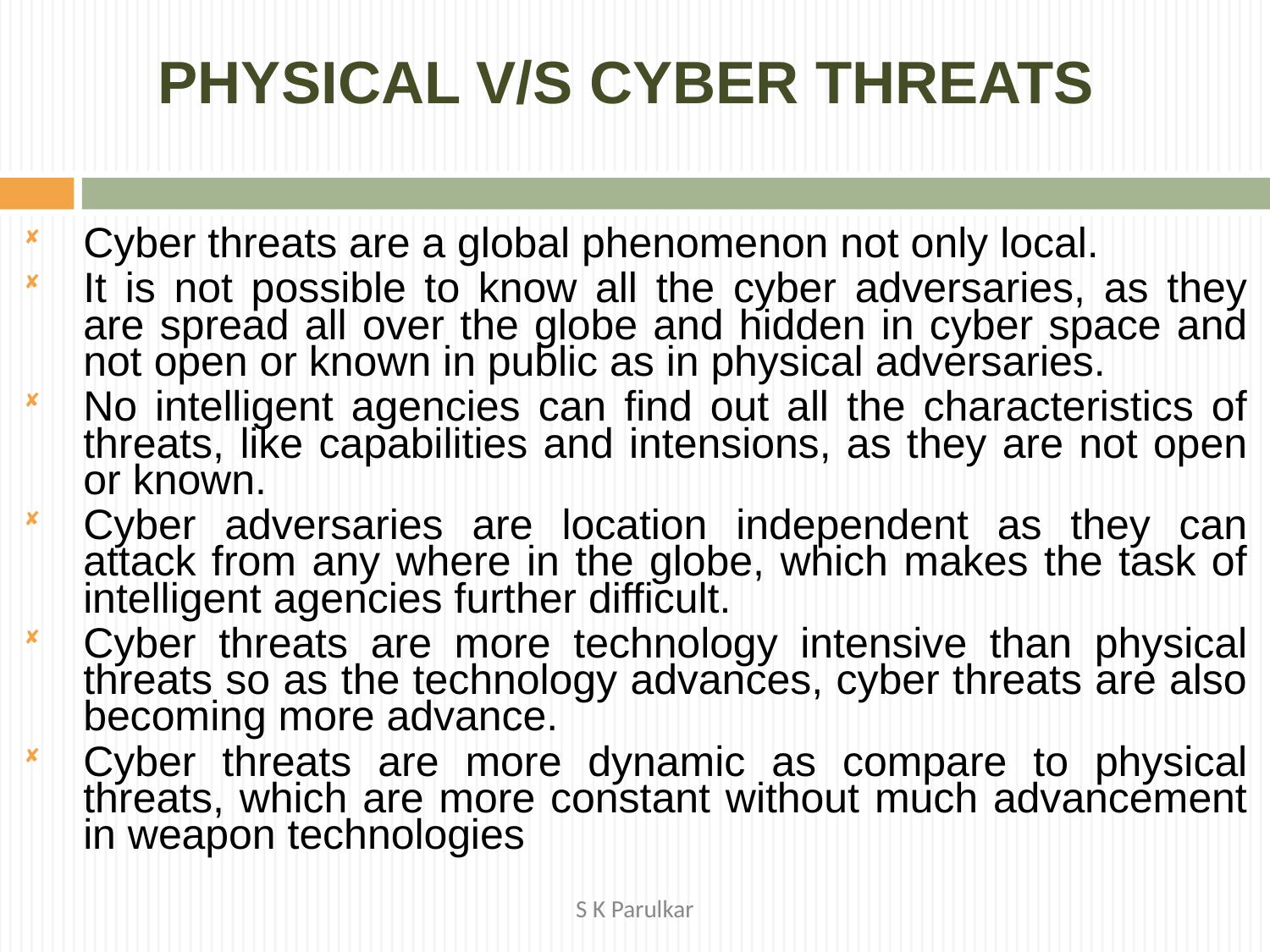

# PHYSICAL V/s CYBER THREATS
Cyber threats are a global phenomenon not only local.
It is not possible to know all the cyber adversaries, as they are spread all over the globe and hidden in cyber space and not open or known in public as in physical adversaries.
No intelligent agencies can find out all the characteristics of threats, like capabilities and intensions, as they are not open or known.
Cyber adversaries are location independent as they can attack from any where in the globe, which makes the task of intelligent agencies further difficult.
Cyber threats are more technology intensive than physical threats so as the technology advances, cyber threats are also becoming more advance.
Cyber threats are more dynamic as compare to physical threats, which are more constant without much advancement in weapon technologies
3
S K Parulkar